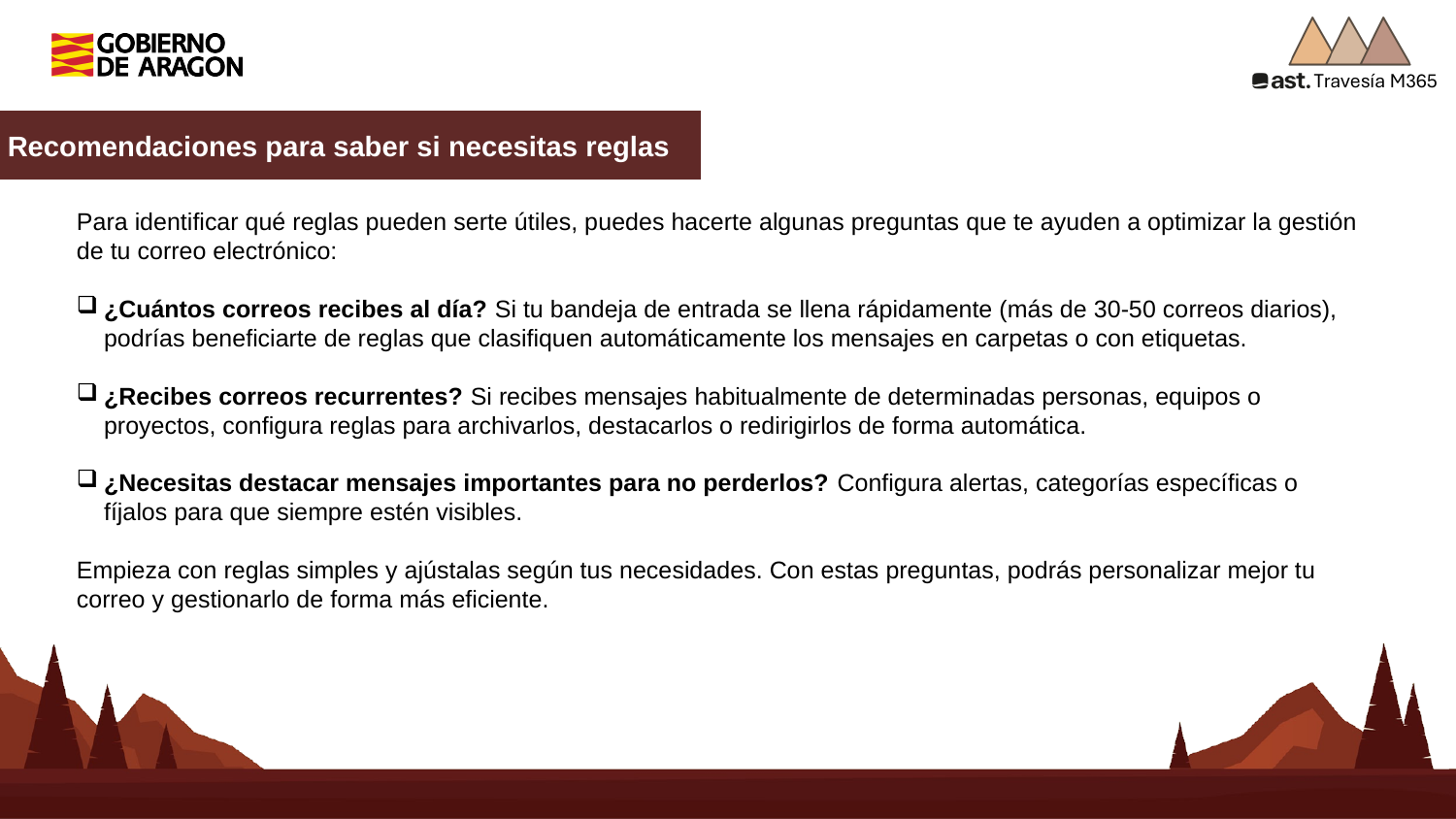

Recomendaciones para saber si necesitas reglas
Para identificar qué reglas pueden serte útiles, puedes hacerte algunas preguntas que te ayuden a optimizar la gestión de tu correo electrónico:

¿Cuántos correos recibes al día? Si tu bandeja de entrada se llena rápidamente (más de 30-50 correos diarios), podrías beneficiarte de reglas que clasifiquen automáticamente los mensajes en carpetas o con etiquetas.

¿Recibes correos recurrentes? Si recibes mensajes habitualmente de determinadas personas, equipos o proyectos, configura reglas para archivarlos, destacarlos o redirigirlos de forma automática.

¿Necesitas destacar mensajes importantes para no perderlos? Configura alertas, categorías específicas o fíjalos para que siempre estén visibles.

Empieza con reglas simples y ajústalas según tus necesidades. Con estas preguntas, podrás personalizar mejor tu correo y gestionarlo de forma más eficiente.